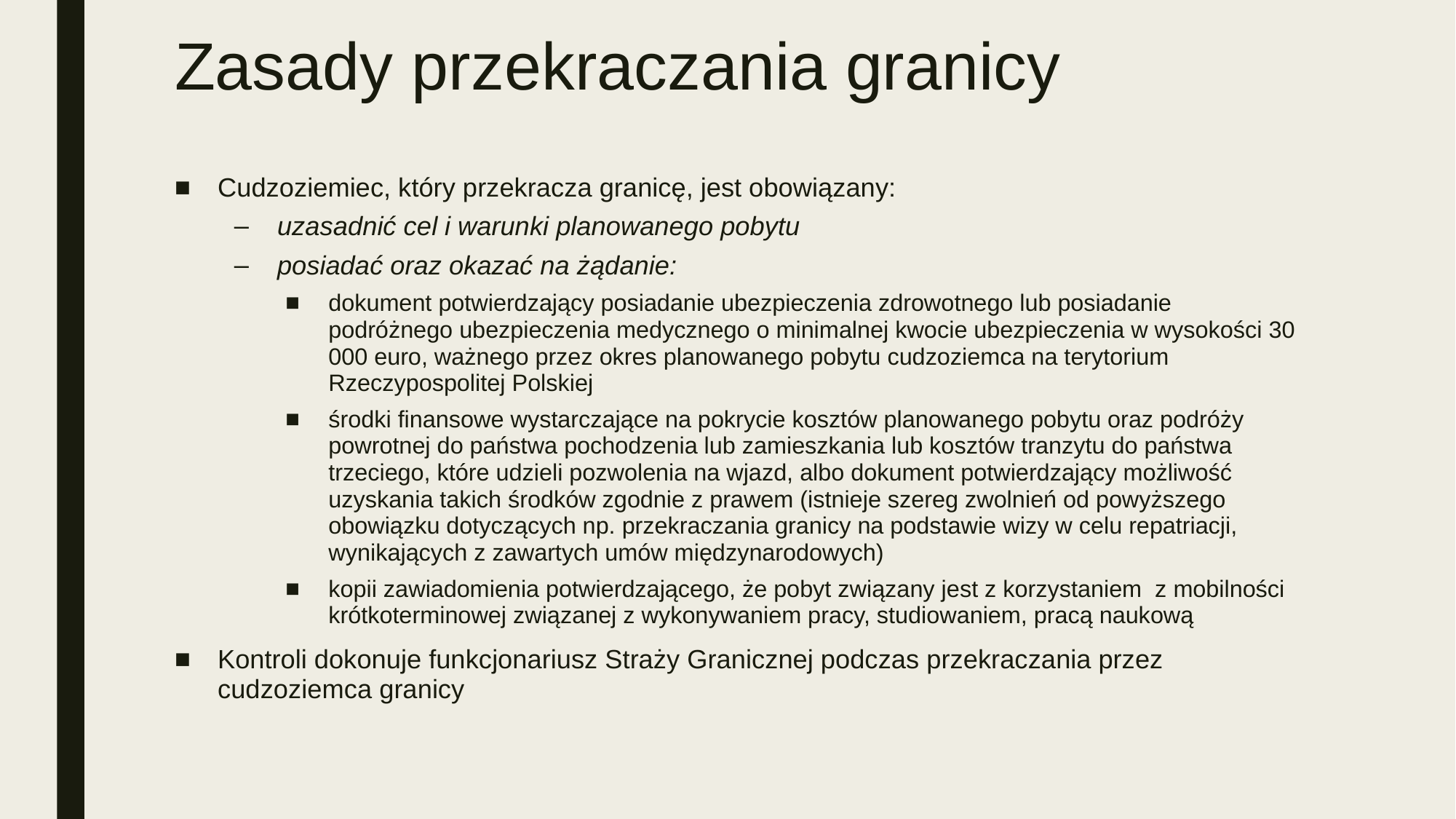

# Zasady przekraczania granicy
Cudzoziemiec, który przekracza granicę, jest obowiązany:
uzasadnić cel i warunki planowanego pobytu
posiadać oraz okazać na żądanie:
dokument potwierdzający posiadanie ubezpieczenia zdrowotnego lub posiadanie podróżnego ubezpieczenia medycznego o minimalnej kwocie ubezpieczenia w wysokości 30 000 euro, ważnego przez okres planowanego pobytu cudzoziemca na terytorium Rzeczypospolitej Polskiej
środki finansowe wystarczające na pokrycie kosztów planowanego pobytu oraz podróży powrotnej do państwa pochodzenia lub zamieszkania lub kosztów tranzytu do państwa trzeciego, które udzieli pozwolenia na wjazd, albo dokument potwierdzający możliwość uzyskania takich środków zgodnie z prawem (istnieje szereg zwolnień od powyższego obowiązku dotyczących np. przekraczania granicy na podstawie wizy w celu repatriacji, wynikających z zawartych umów międzynarodowych)
kopii zawiadomienia potwierdzającego, że pobyt związany jest z korzystaniem  z mobilności krótkoterminowej związanej z wykonywaniem pracy, studiowaniem, pracą naukową
Kontroli dokonuje funkcjonariusz Straży Granicznej podczas przekraczania przez cudzoziemca granicy